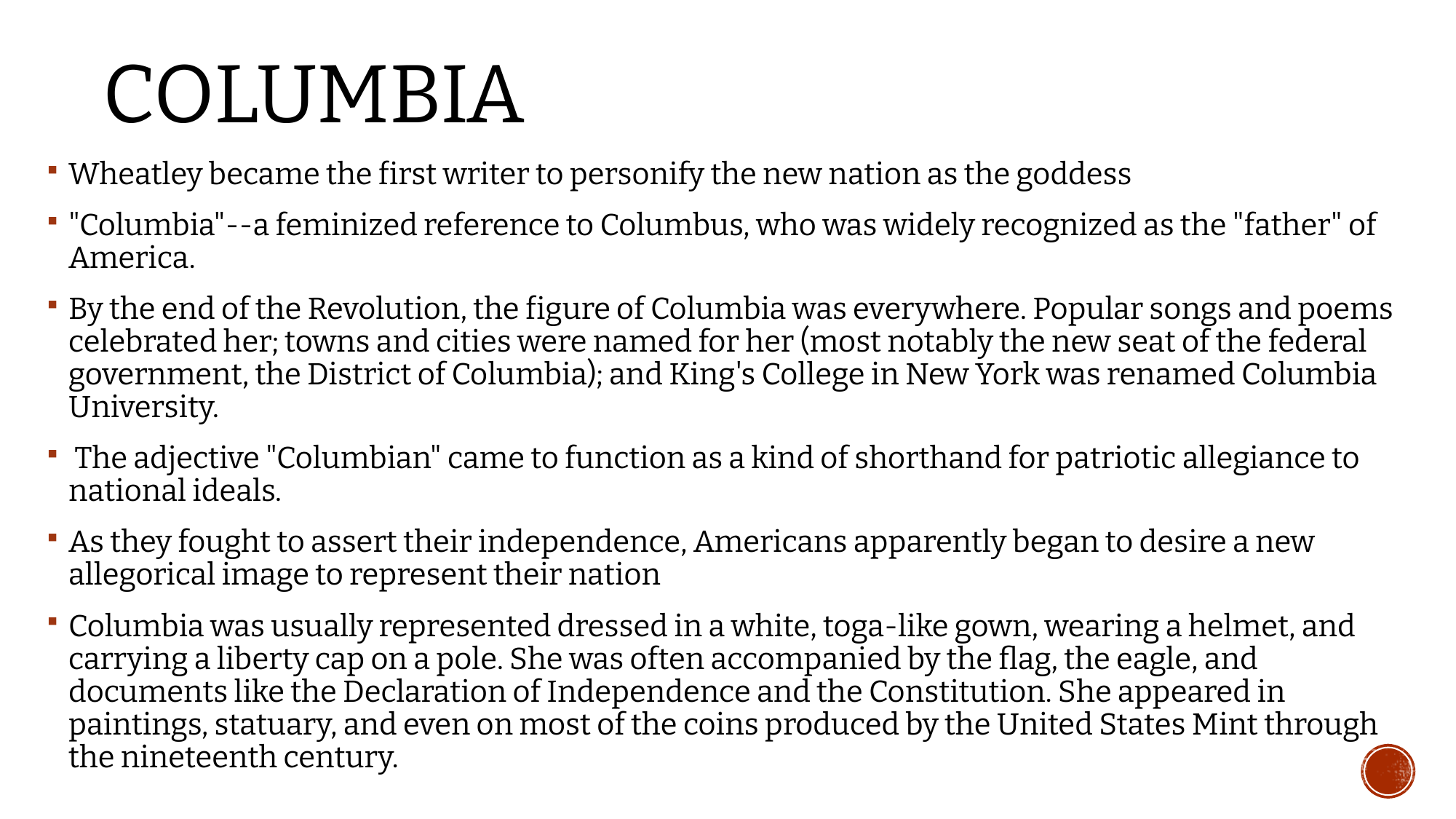

# Columbia
Wheatley became the first writer to personify the new nation as the goddess
"Columbia"--a feminized reference to Columbus, who was widely recognized as the "father" of America.
By the end of the Revolution, the figure of Columbia was everywhere. Popular songs and poems celebrated her; towns and cities were named for her (most notably the new seat of the federal government, the District of Columbia); and King's College in New York was renamed Columbia University.
 The adjective "Columbian" came to function as a kind of shorthand for patriotic allegiance to national ideals.
As they fought to assert their independence, Americans apparently began to desire a new allegorical image to represent their nation
Columbia was usually represented dressed in a white, toga-like gown, wearing a helmet, and carrying a liberty cap on a pole. She was often accompanied by the flag, the eagle, and documents like the Declaration of Independence and the Constitution. She appeared in paintings, statuary, and even on most of the coins produced by the United States Mint through the nineteenth century.